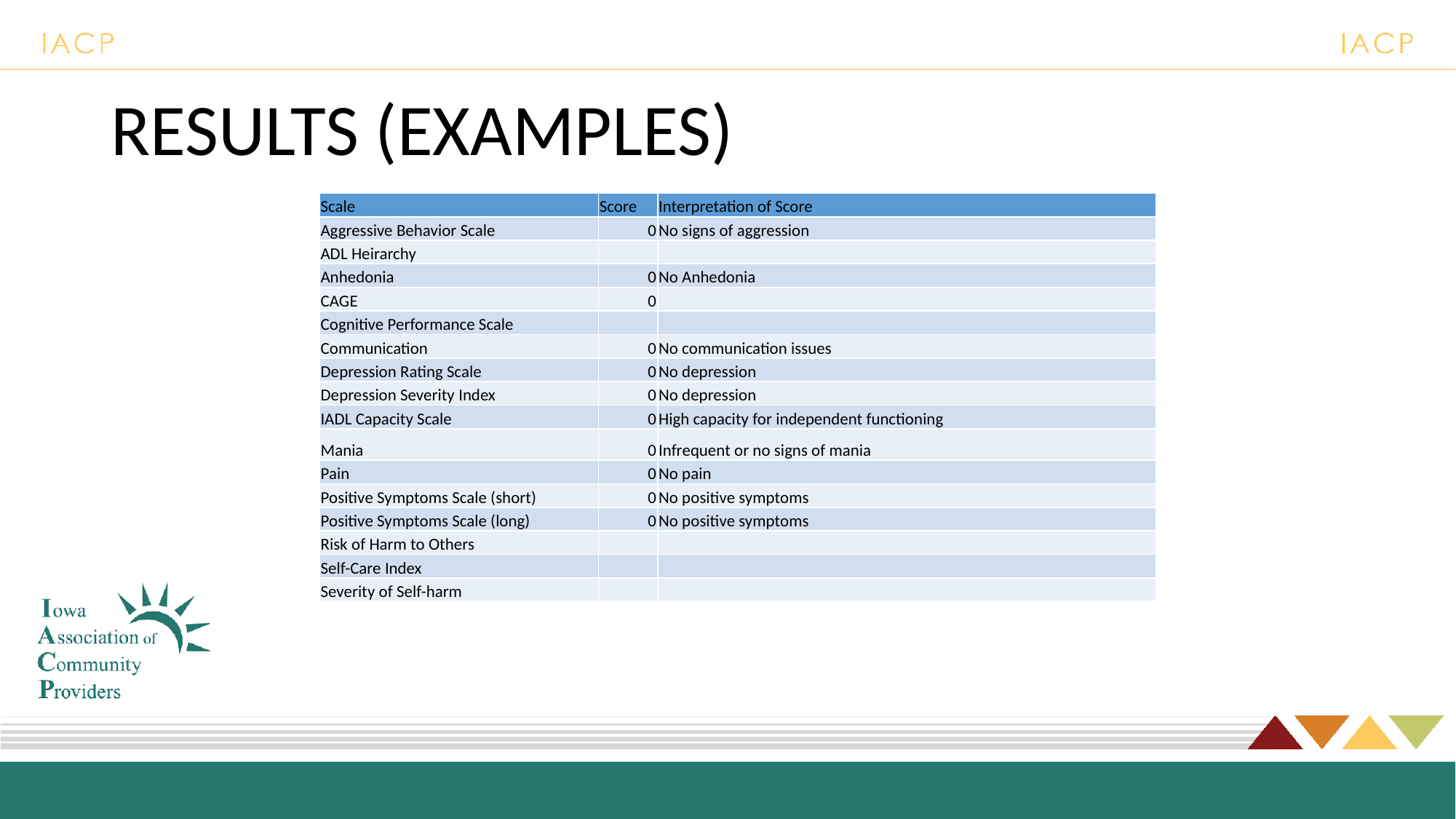

# RESULTS (EXAMPLES)

| Scale | Score | Interpretation of Score |
| --- | --- | --- |
| Aggressive Behavior Scale | 0 | No signs of aggression |
| ADL Heirarchy |  |  |
| Anhedonia | 0 | No Anhedonia |
| CAGE | 0 |  |
| Cognitive Performance Scale |  |  |
| Communication | 0 | No communication issues |
| Depression Rating Scale | 0 | No depression |
| Depression Severity Index | 0 | No depression |
| IADL Capacity Scale | 0 | High capacity for independent functioning |
| Mania | 0 | Infrequent or no signs of mania |
| Pain | 0 | No pain |
| Positive Symptoms Scale (short) | 0 | No positive symptoms |
| Positive Symptoms Scale (long) | 0 | No positive symptoms |
| Risk of Harm to Others |  |  |
| Self-Care Index |  |  |
| Severity of Self-harm |  |  |